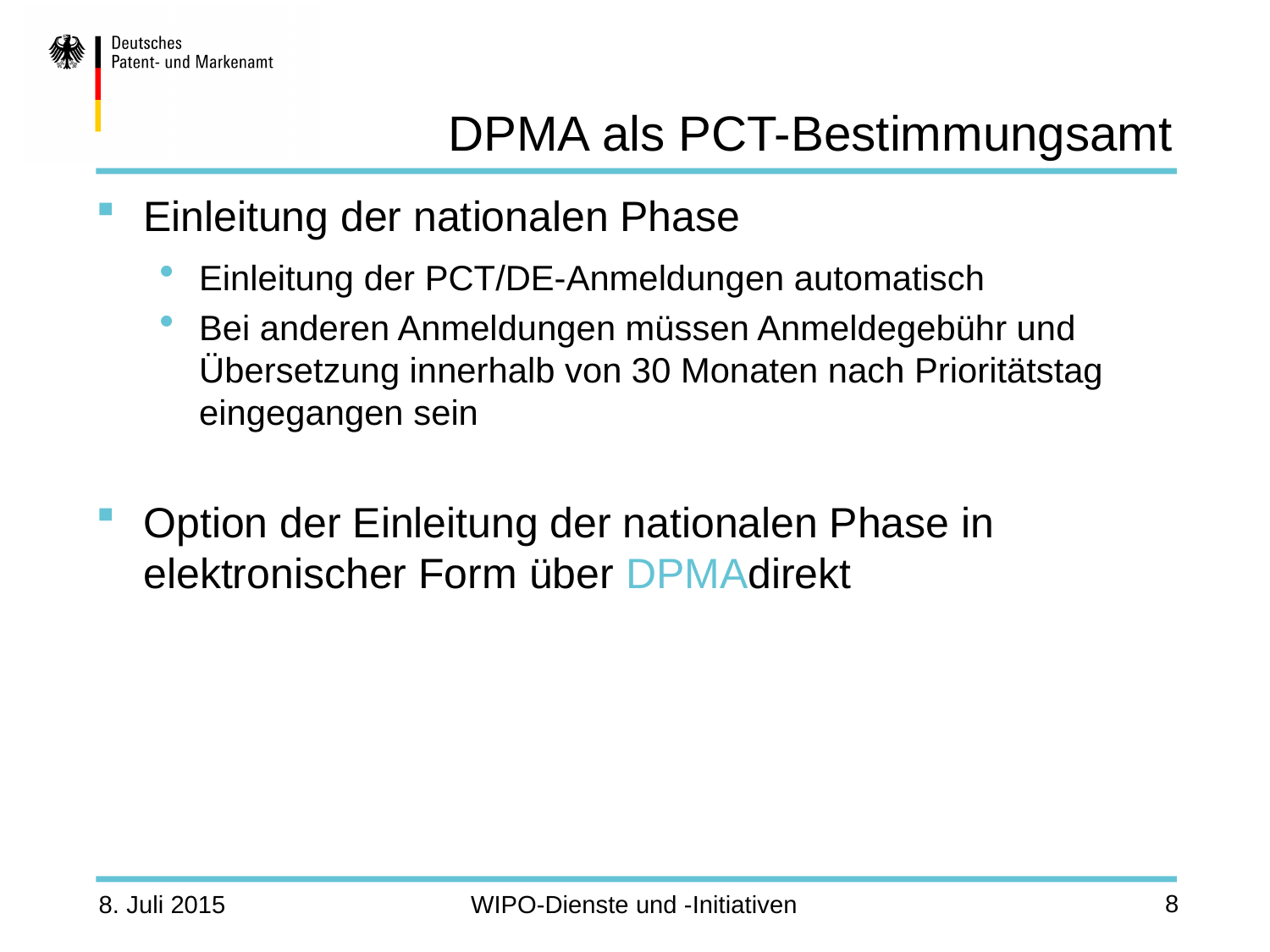

# DPMA als PCT-Bestimmungsamt
Einleitung der nationalen Phase
Einleitung der PCT/DE-Anmeldungen automatisch
Bei anderen Anmeldungen müssen Anmeldegebühr und Übersetzung innerhalb von 30 Monaten nach Prioritätstag eingegangen sein

Option der Einleitung der nationalen Phase in elektronischer Form über DPMAdirekt
8
WIPO-Dienste und -Initiativen
8. Juli 2015